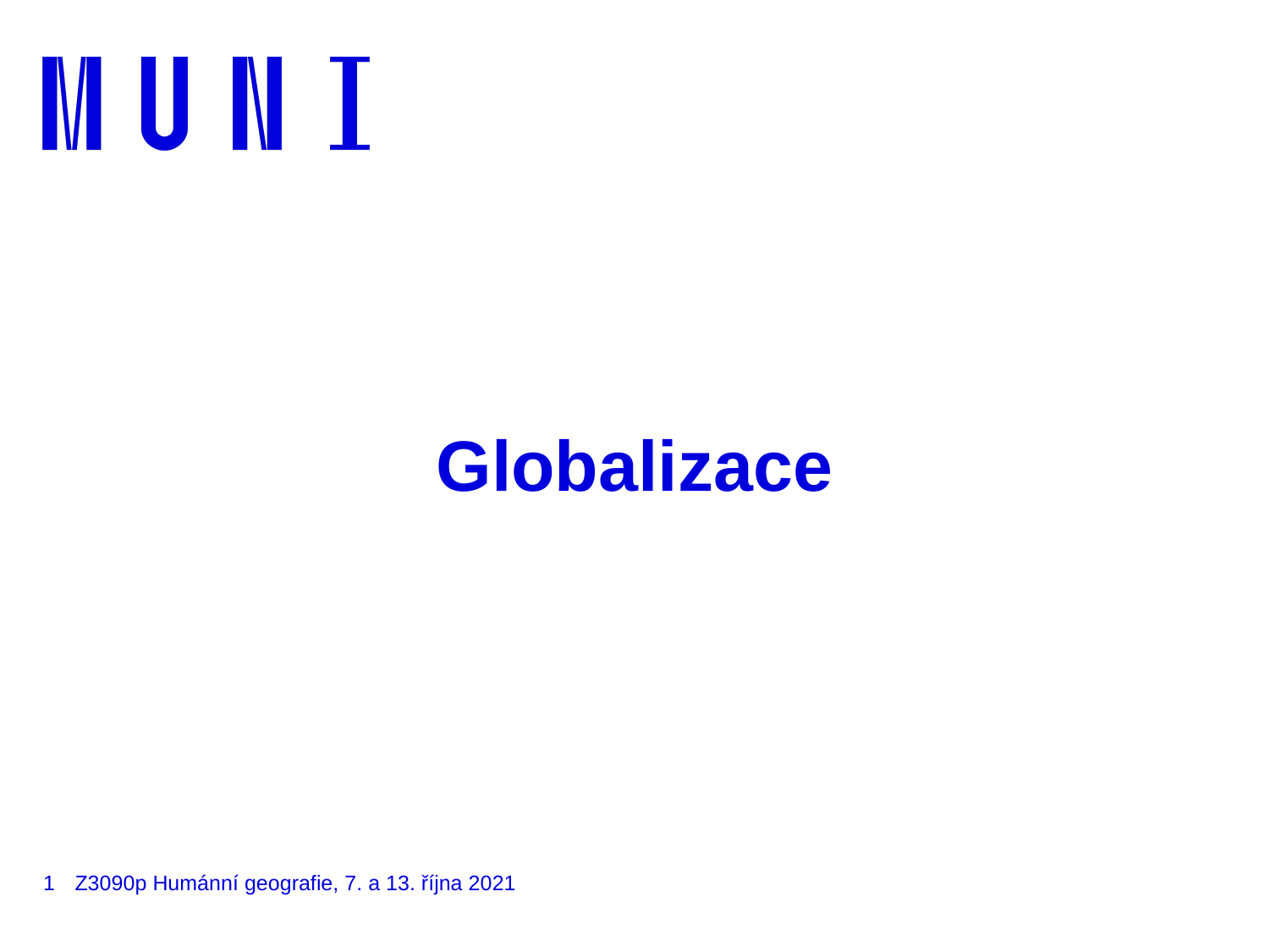

# Globalizace
1
Z3090p Humánní geografie, 7. a 13. října 2021